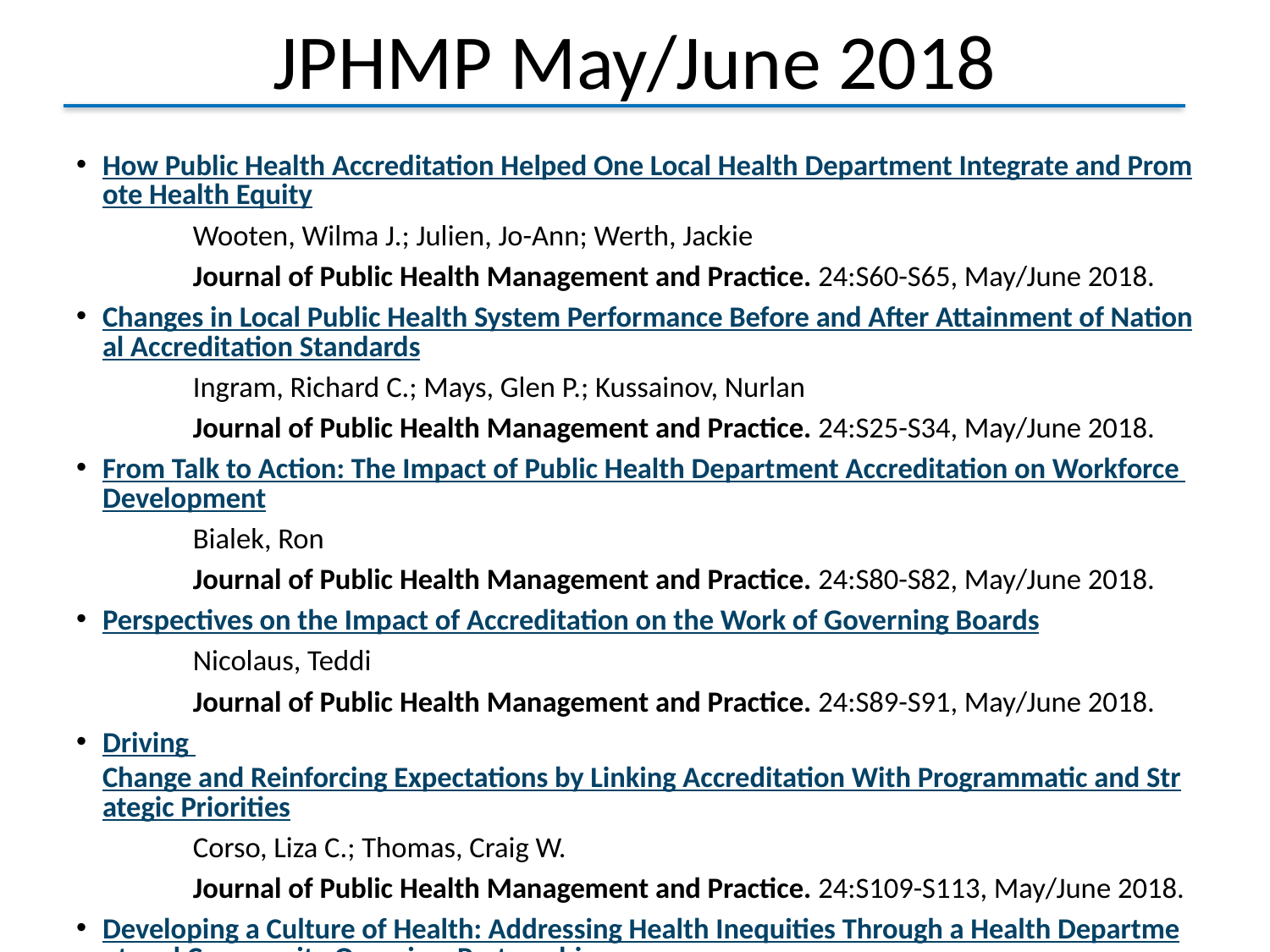

# JPHMP May/June 2018
How Public Health Accreditation Helped One Local Health Department Integrate and Promote Health Equity
	Wooten, Wilma J.; Julien, Jo-Ann; Werth, Jackie
	Journal of Public Health Management and Practice. 24:S60-S65, May/June 2018.
Changes in Local Public Health System Performance Before and After Attainment of National Accreditation Standards
	Ingram, Richard C.; Mays, Glen P.; Kussainov, Nurlan
	Journal of Public Health Management and Practice. 24:S25-S34, May/June 2018.
From Talk to Action: The Impact of Public Health Department Accreditation on Workforce Development
	Bialek, Ron
	Journal of Public Health Management and Practice. 24:S80-S82, May/June 2018.
Perspectives on the Impact of Accreditation on the Work of Governing Boards
	Nicolaus, Teddi
	Journal of Public Health Management and Practice. 24:S89-S91, May/June 2018.
Driving Change and Reinforcing Expectations by Linking Accreditation With Programmatic and Strategic Priorities
	Corso, Liza C.; Thomas, Craig W.
	Journal of Public Health Management and Practice. 24:S109-S113, May/June 2018.
Developing a Culture of Health: Addressing Health Inequities Through a Health Department and Community Organizer Partnership
	Mason, Amanda E.; Archer, Rex; Swingle, Rosalie A.
	Journal of Public Health Management and Practice. 24:S122-S123, May/June 2018.